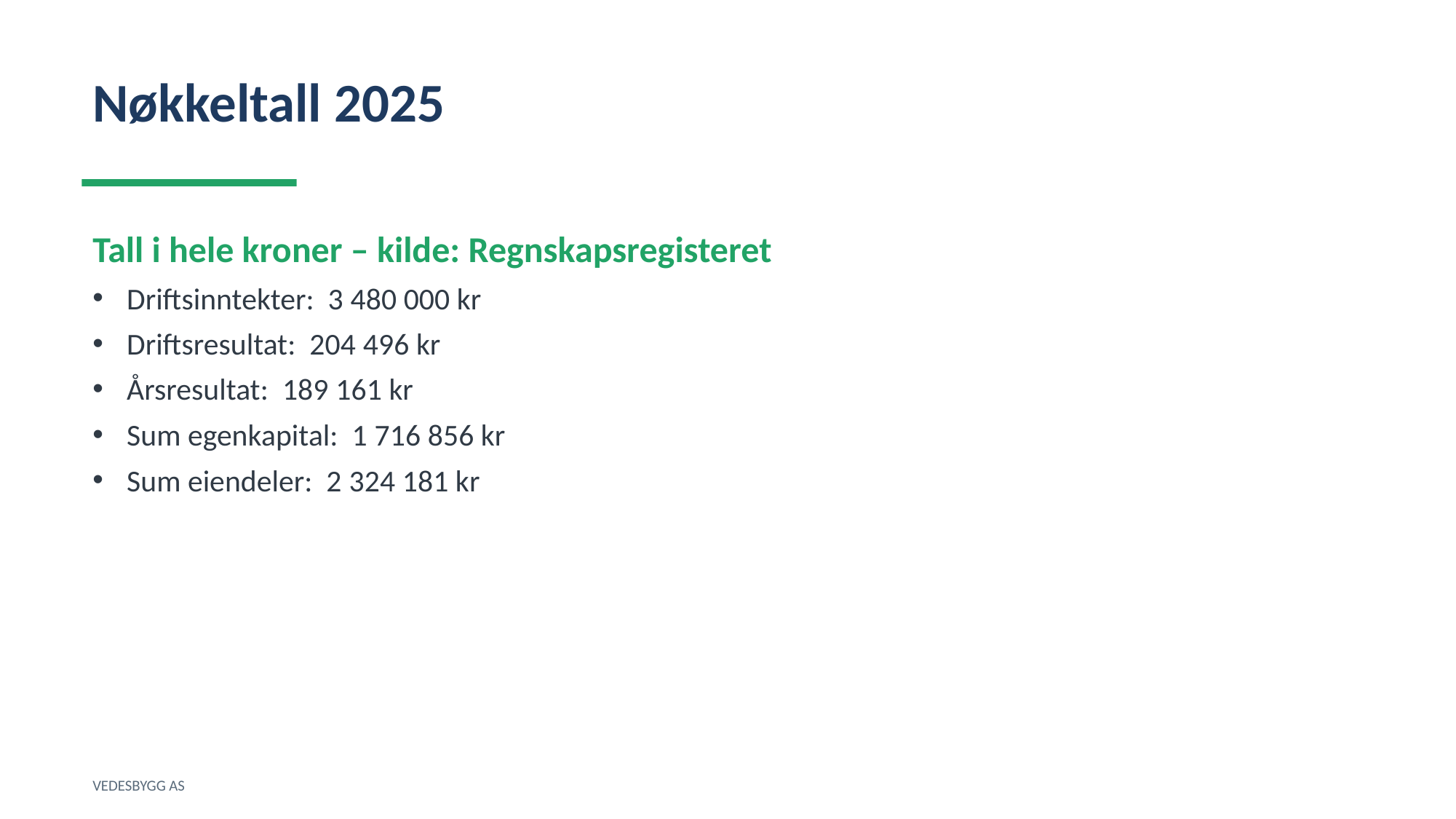

Nøkkeltall 2025

Tall i hele kroner – kilde: Regnskapsregisteret
Driftsinntekter:  3 480 000 kr
Driftsresultat:  204 496 kr
Årsresultat:  189 161 kr
Sum egenkapital:  1 716 856 kr
Sum eiendeler:  2 324 181 kr
VEDESBYGG AS